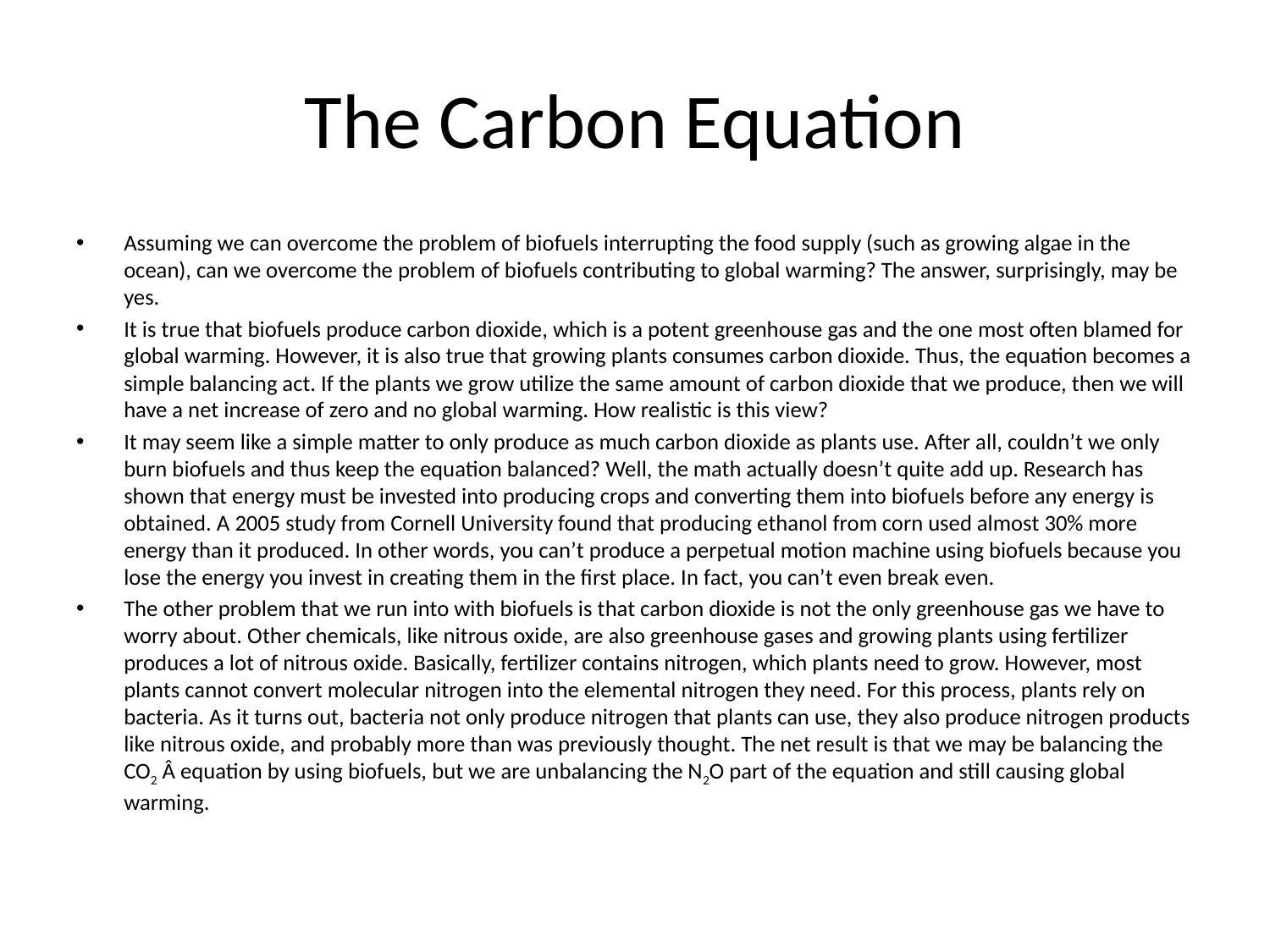

# The Carbon Equation
Assuming we can overcome the problem of biofuels interrupting the food supply (such as growing algae in the ocean), can we overcome the problem of biofuels contributing to global warming? The answer, surprisingly, may be yes.
It is true that biofuels produce carbon dioxide, which is a potent greenhouse gas and the one most often blamed for global warming. However, it is also true that growing plants consumes carbon dioxide. Thus, the equation becomes a simple balancing act. If the plants we grow utilize the same amount of carbon dioxide that we produce, then we will have a net increase of zero and no global warming. How realistic is this view?
It may seem like a simple matter to only produce as much carbon dioxide as plants use. After all, couldn’t we only burn biofuels and thus keep the equation balanced? Well, the math actually doesn’t quite add up. Research has shown that energy must be invested into producing crops and converting them into biofuels before any energy is obtained. A 2005 study from Cornell University found that producing ethanol from corn used almost 30% more energy than it produced. In other words, you can’t produce a perpetual motion machine using biofuels because you lose the energy you invest in creating them in the first place. In fact, you can’t even break even.
The other problem that we run into with biofuels is that carbon dioxide is not the only greenhouse gas we have to worry about. Other chemicals, like nitrous oxide, are also greenhouse gases and growing plants using fertilizer produces a lot of nitrous oxide. Basically, fertilizer contains nitrogen, which plants need to grow. However, most plants cannot convert molecular nitrogen into the elemental nitrogen they need. For this process, plants rely on bacteria. As it turns out, bacteria not only produce nitrogen that plants can use, they also produce nitrogen products like nitrous oxide, and probably more than was previously thought. The net result is that we may be balancing the CO2 Â­ equation by using biofuels, but we are unbalancing the N2O part of the equation and still causing global warming.